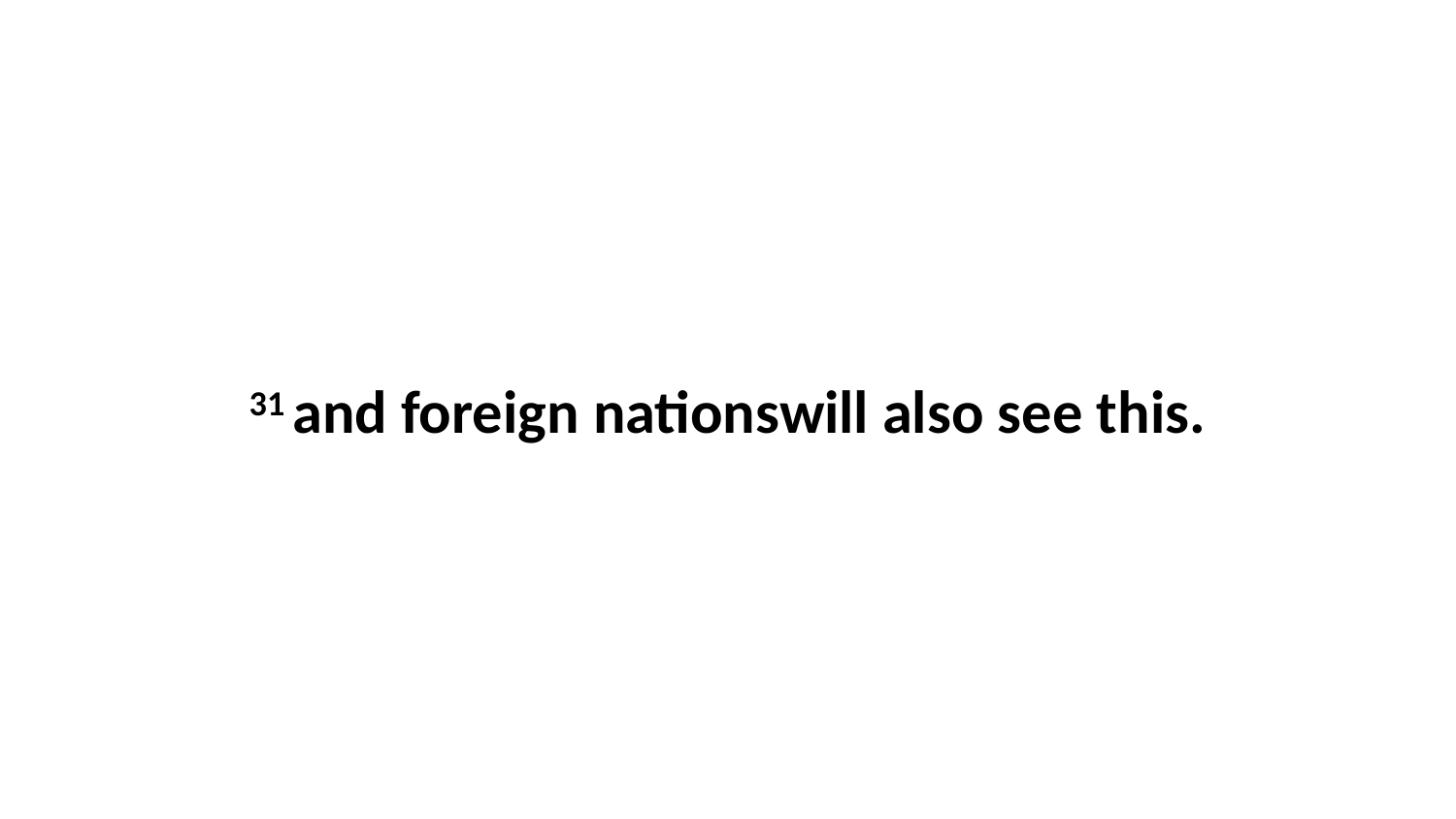

31 and foreign nationswill also see this.